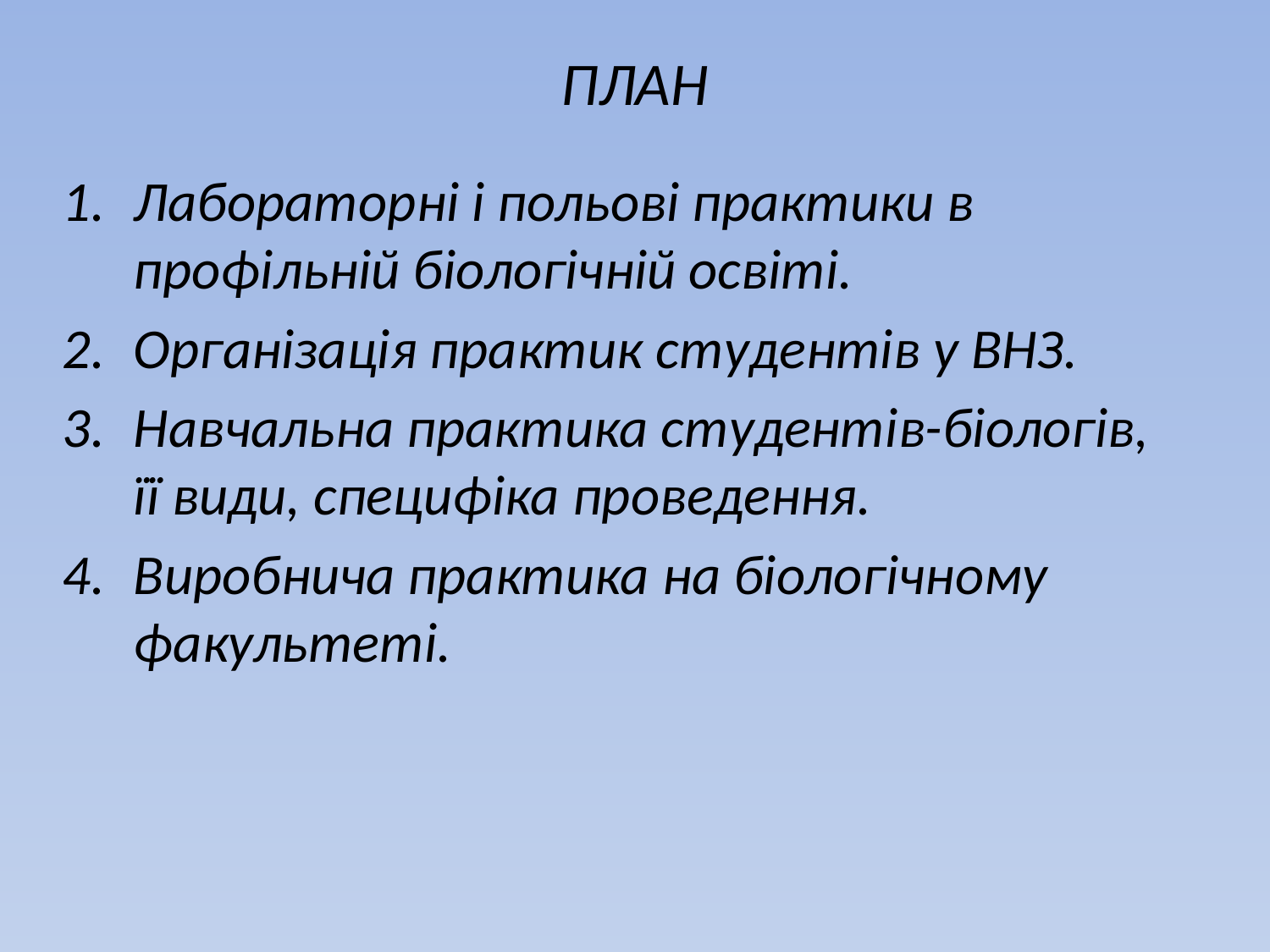

# ПЛАН
Лабораторні і польові практики в профільній біологічній освіті.
Організація практик студентів у ВНЗ.
Навчальна практика студентів-біологів, її види, специфіка проведення.
Виробнича практика на біологічному факультеті.